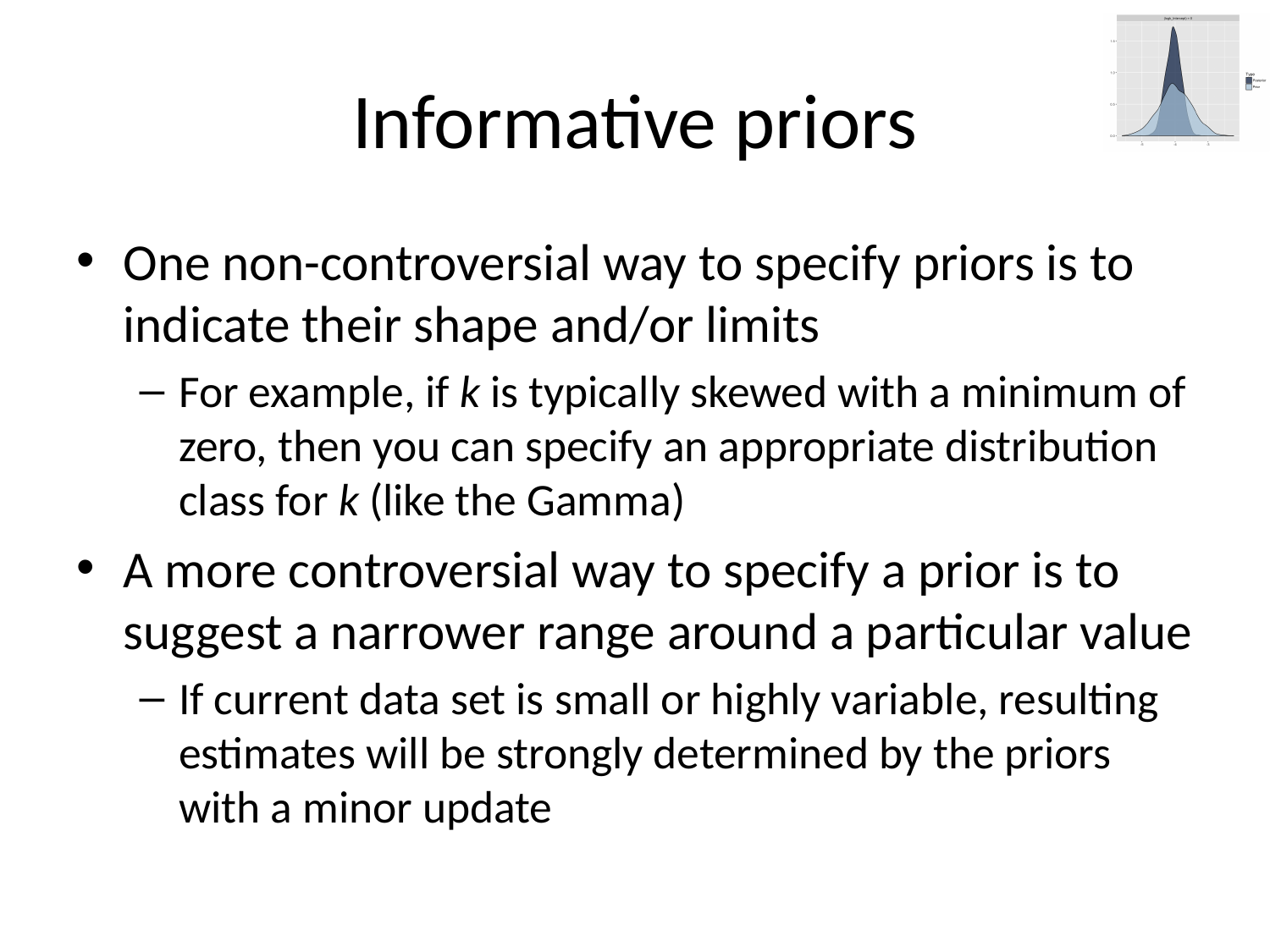

# Informative priors
One non-controversial way to specify priors is to indicate their shape and/or limits
For example, if k is typically skewed with a minimum of zero, then you can specify an appropriate distribution class for k (like the Gamma)
A more controversial way to specify a prior is to suggest a narrower range around a particular value
If current data set is small or highly variable, resulting estimates will be strongly determined by the priors with a minor update